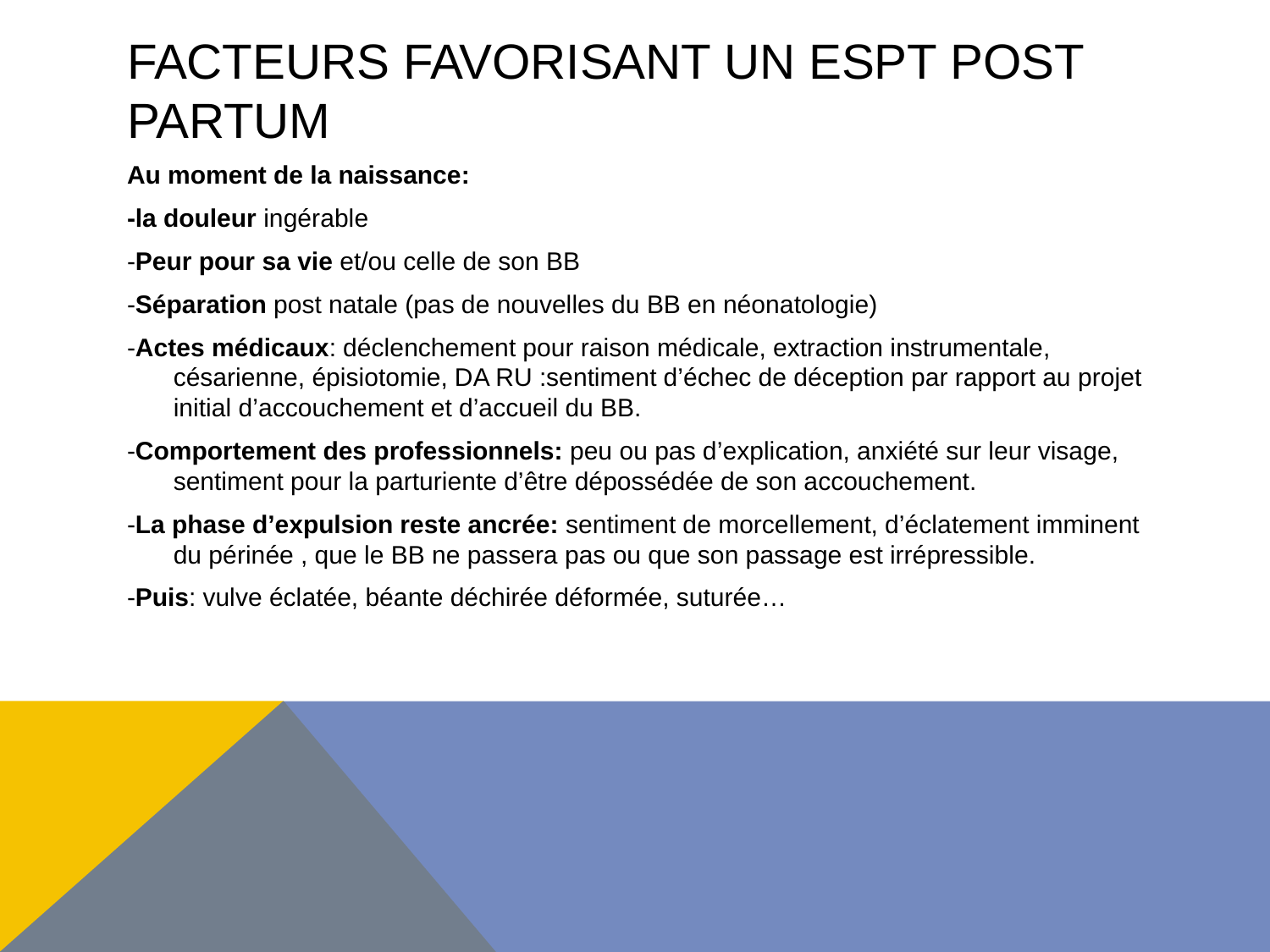

# Facteurs favorisant un ESPT POST PARTUM
Au moment de la naissance:
-la douleur ingérable
-Peur pour sa vie et/ou celle de son BB
-Séparation post natale (pas de nouvelles du BB en néonatologie)
-Actes médicaux: déclenchement pour raison médicale, extraction instrumentale, césarienne, épisiotomie, DA RU :sentiment d’échec de déception par rapport au projet initial d’accouchement et d’accueil du BB.
-Comportement des professionnels: peu ou pas d’explication, anxiété sur leur visage, sentiment pour la parturiente d’être dépossédée de son accouchement.
-La phase d’expulsion reste ancrée: sentiment de morcellement, d’éclatement imminent du périnée , que le BB ne passera pas ou que son passage est irrépressible.
-Puis: vulve éclatée, béante déchirée déformée, suturée…